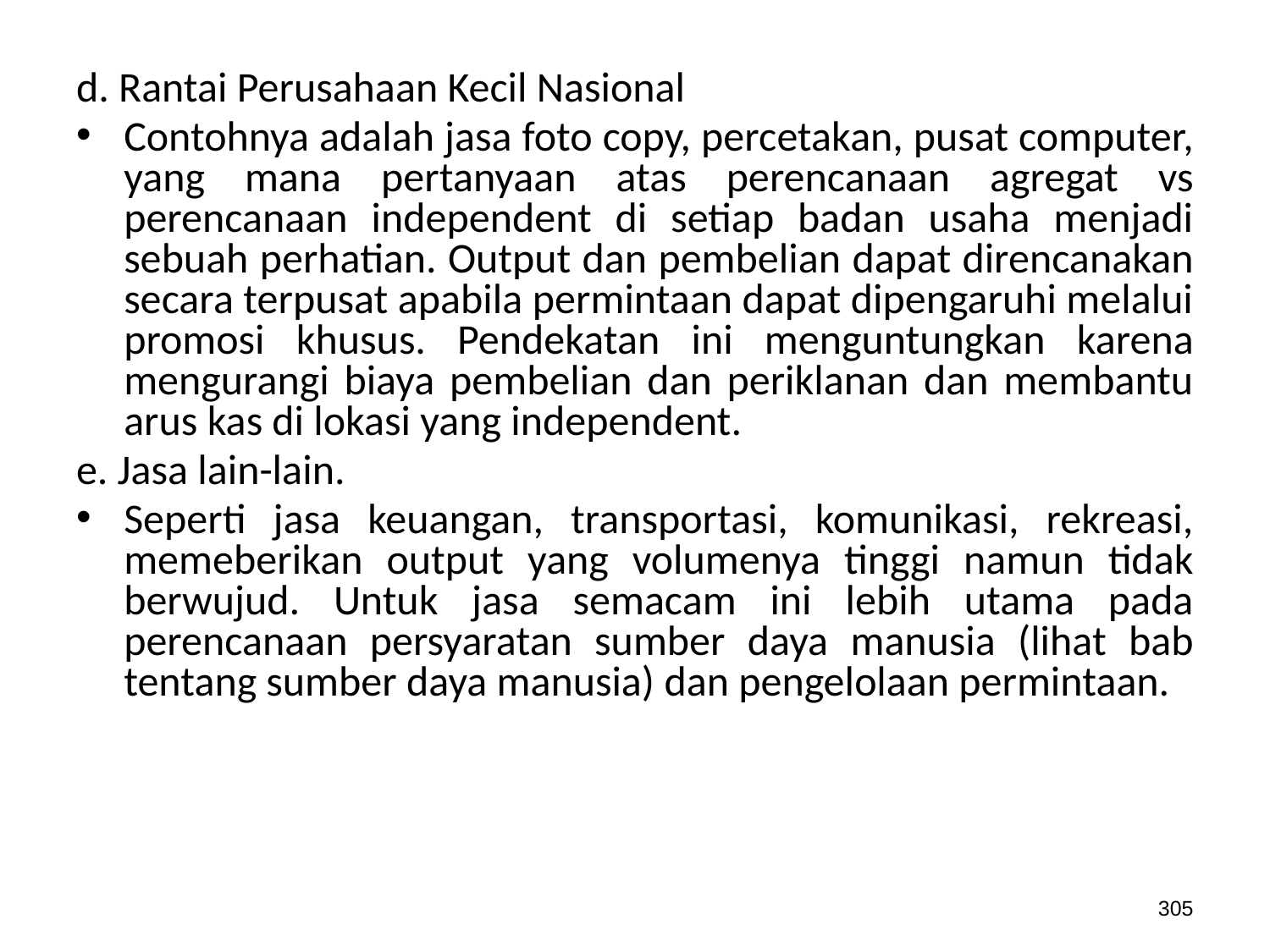

d. Rantai Perusahaan Kecil Nasional
Contohnya adalah jasa foto copy, percetakan, pusat computer, yang mana pertanyaan atas perencanaan agregat vs perencanaan independent di setiap badan usaha menjadi sebuah perhatian. Output dan pembelian dapat direncanakan secara terpusat apabila permintaan dapat dipengaruhi melalui promosi khusus. Pendekatan ini menguntungkan karena mengurangi biaya pembelian dan periklanan dan membantu arus kas di lokasi yang independent.
e. Jasa lain-lain.
Seperti jasa keuangan, transportasi, komunikasi, rekreasi, memeberikan output yang volumenya tinggi namun tidak berwujud. Untuk jasa semacam ini lebih utama pada perencanaan persyaratan sumber daya manusia (lihat bab tentang sumber daya manusia) dan pengelolaan permintaan.
305